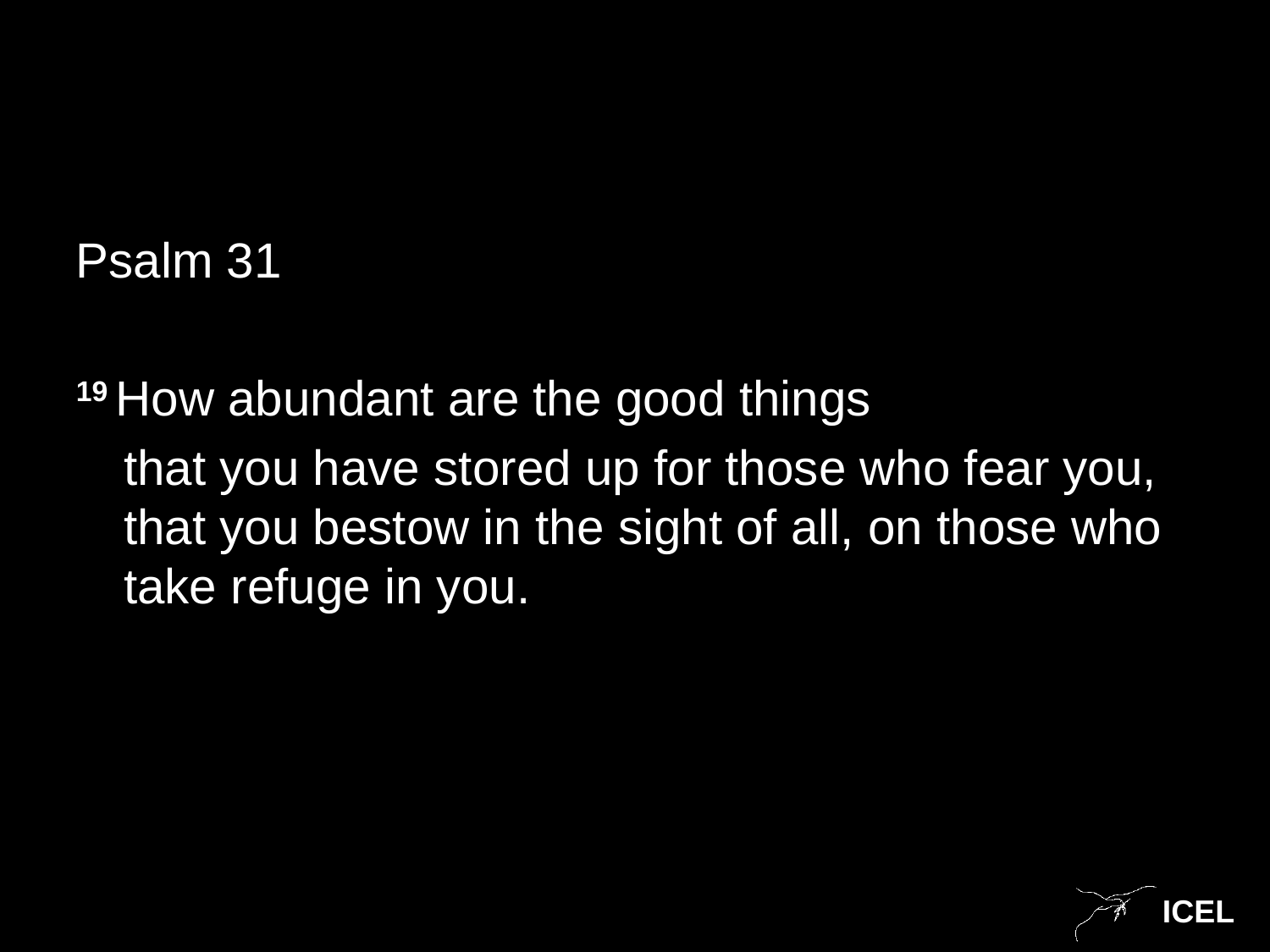

#
Psalm 31

19 How abundant are the good things
	that you have stored up for those who fear you,
that you bestow in the sight of all, on those who take refuge in you.